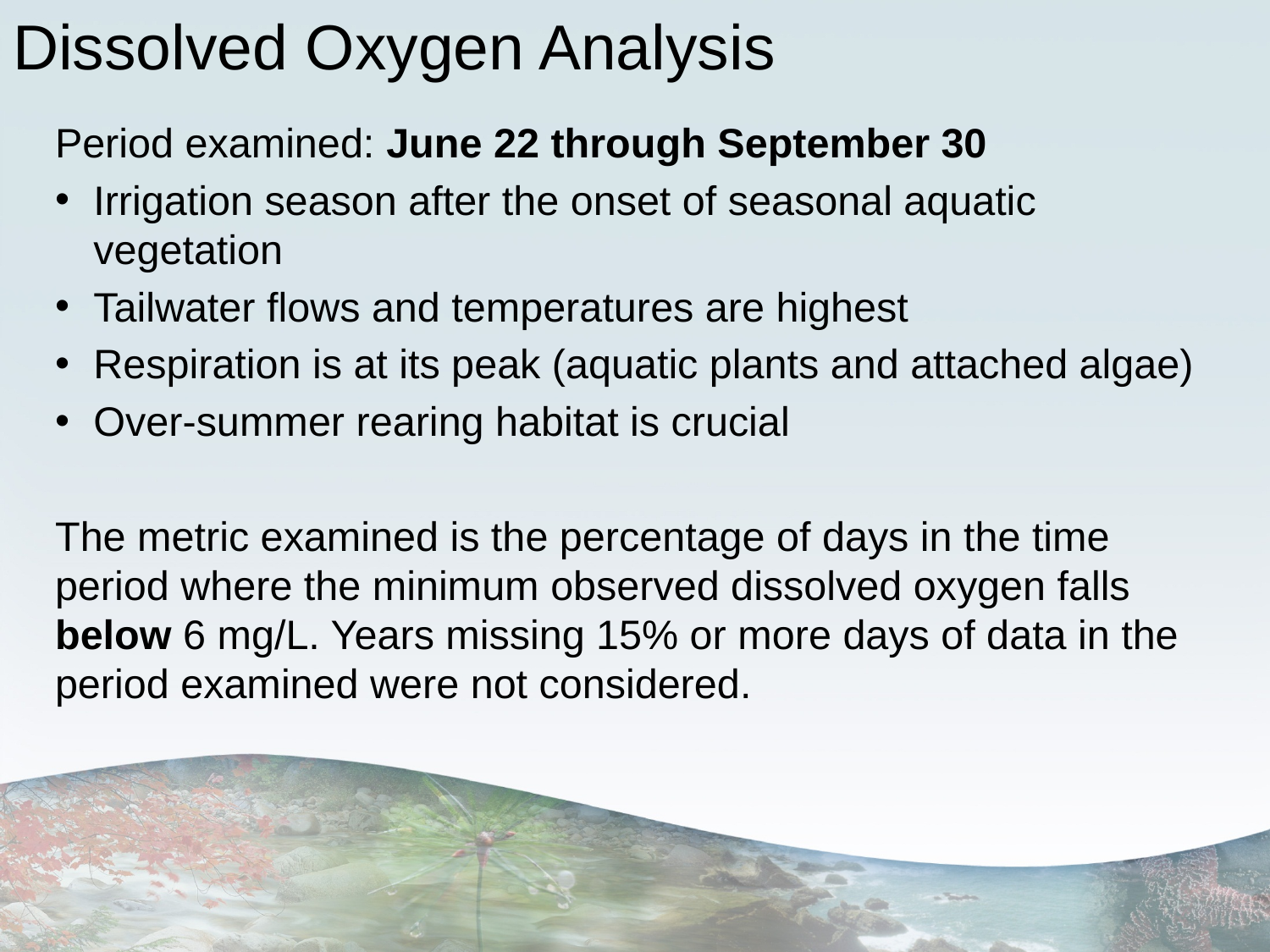

# Dissolved Oxygen Analysis
Period examined: June 22 through September 30
Irrigation season after the onset of seasonal aquatic vegetation
Tailwater flows and temperatures are highest
Respiration is at its peak (aquatic plants and attached algae)
Over-summer rearing habitat is crucial

The metric examined is the percentage of days in the time period where the minimum observed dissolved oxygen falls below 6 mg/L. Years missing 15% or more days of data in the period examined were not considered.